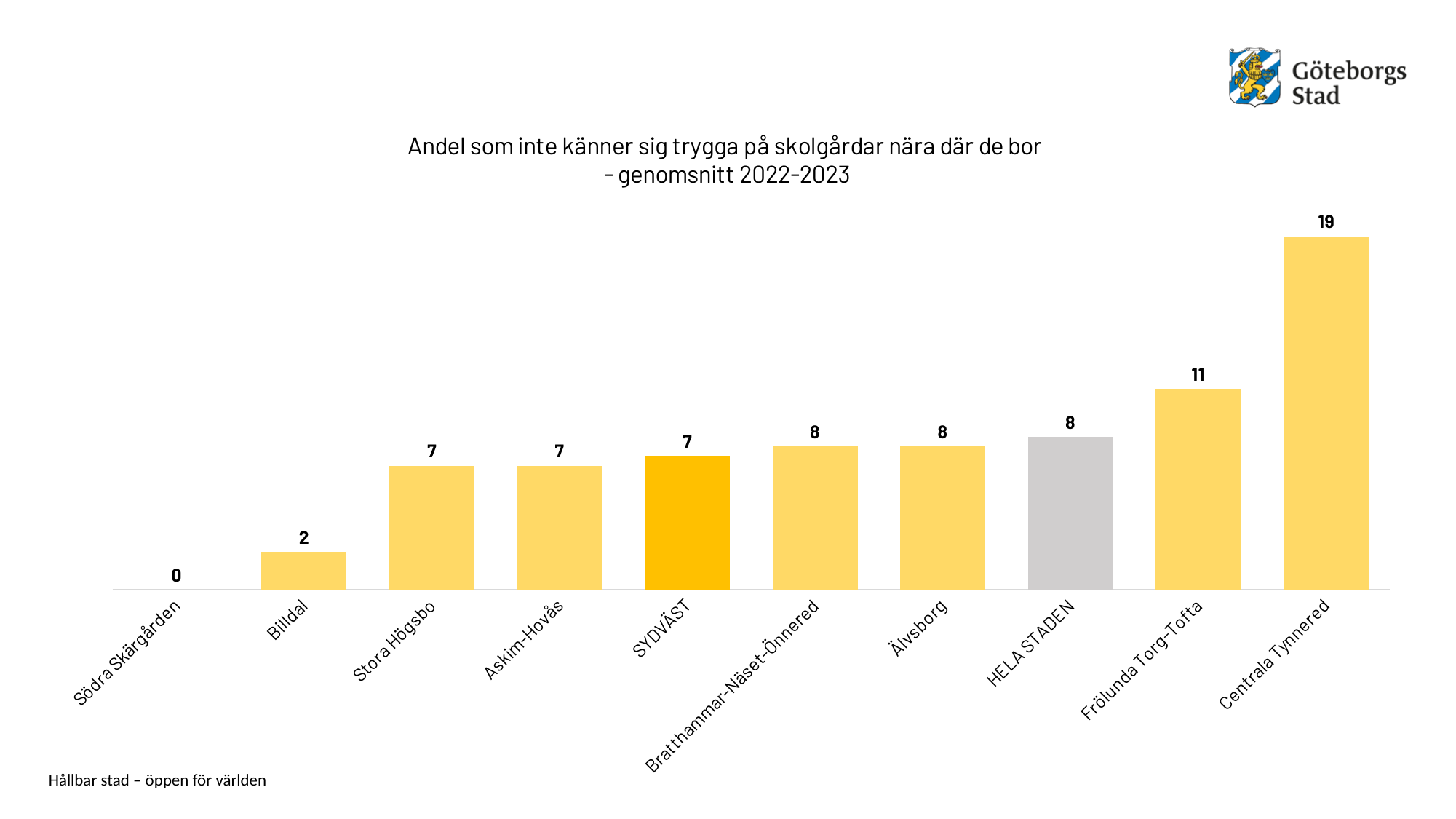

### Chart: Andel som inte känner sig trygga på skolgårdar nära där de bor - genomsnitt 2022-2023

| Category | Andel som inte känner sig trygga på skolgårdar nära där de bor - genomsnitt 2022-2023 |
|---|---|
| Södra Skärgården | 0.0 |
| Billdal | 2.0 |
| Stora Högsbo | 6.5 |
| Askim-Hovås | 6.5 |
| SYDVÄST | 7.0 |
| Bratthammar-Näset-Önnered | 7.5 |
| Älvsborg | 7.5 |
| HELA STADEN | 8.0 |
| Frölunda Torg-Tofta | 10.5 |
| Centrala Tynnered | 18.5 |